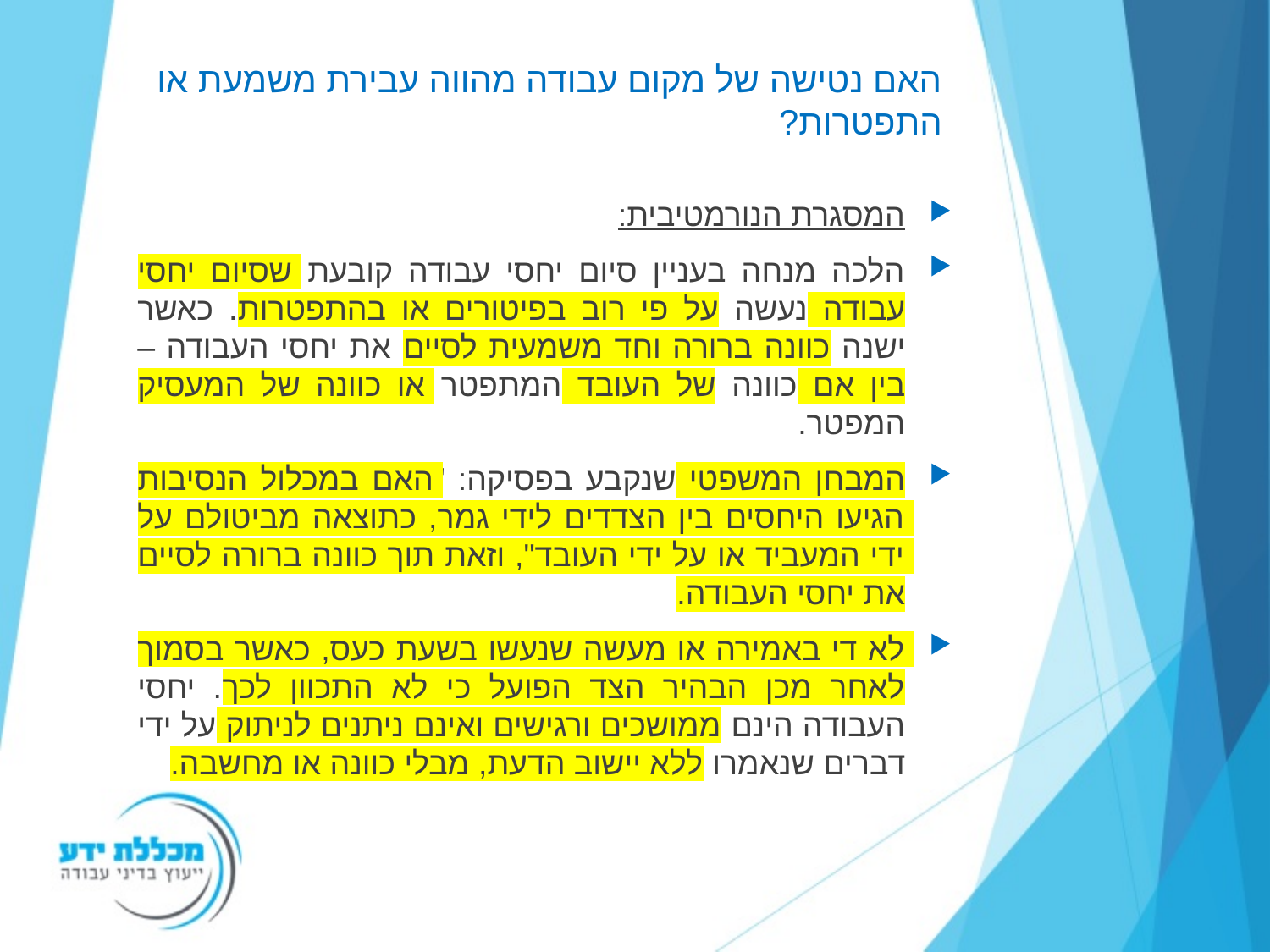

# האם נטישה של מקום עבודה מהווה עבירת משמעת או התפטרות?
המסגרת הנורמטיבית:
הלכה מנחה בעניין סיום יחסי עבודה קובעת שסיום יחסי עבודה נעשה על פי רוב בפיטורים או בהתפטרות. כאשר ישנה כוונה ברורה וחד משמעית לסיים את יחסי העבודה – בין אם כוונה של העובד המתפטר או כוונה של המעסיק המפטר.
המבחן המשפטי שנקבע בפסיקה: "האם במכלול הנסיבות הגיעו היחסים בין הצדדים לידי גמר, כתוצאה מביטולם על ידי המעביד או על ידי העובד", וזאת תוך כוונה ברורה לסיים את יחסי העבודה.
לא די באמירה או מעשה שנעשו בשעת כעס, כאשר בסמוך לאחר מכן הבהיר הצד הפועל כי לא התכוון לכך. יחסי העבודה הינם ממושכים ורגישים ואינם ניתנים לניתוק על ידי דברים שנאמרו ללא יישוב הדעת, מבלי כוונה או מחשבה.